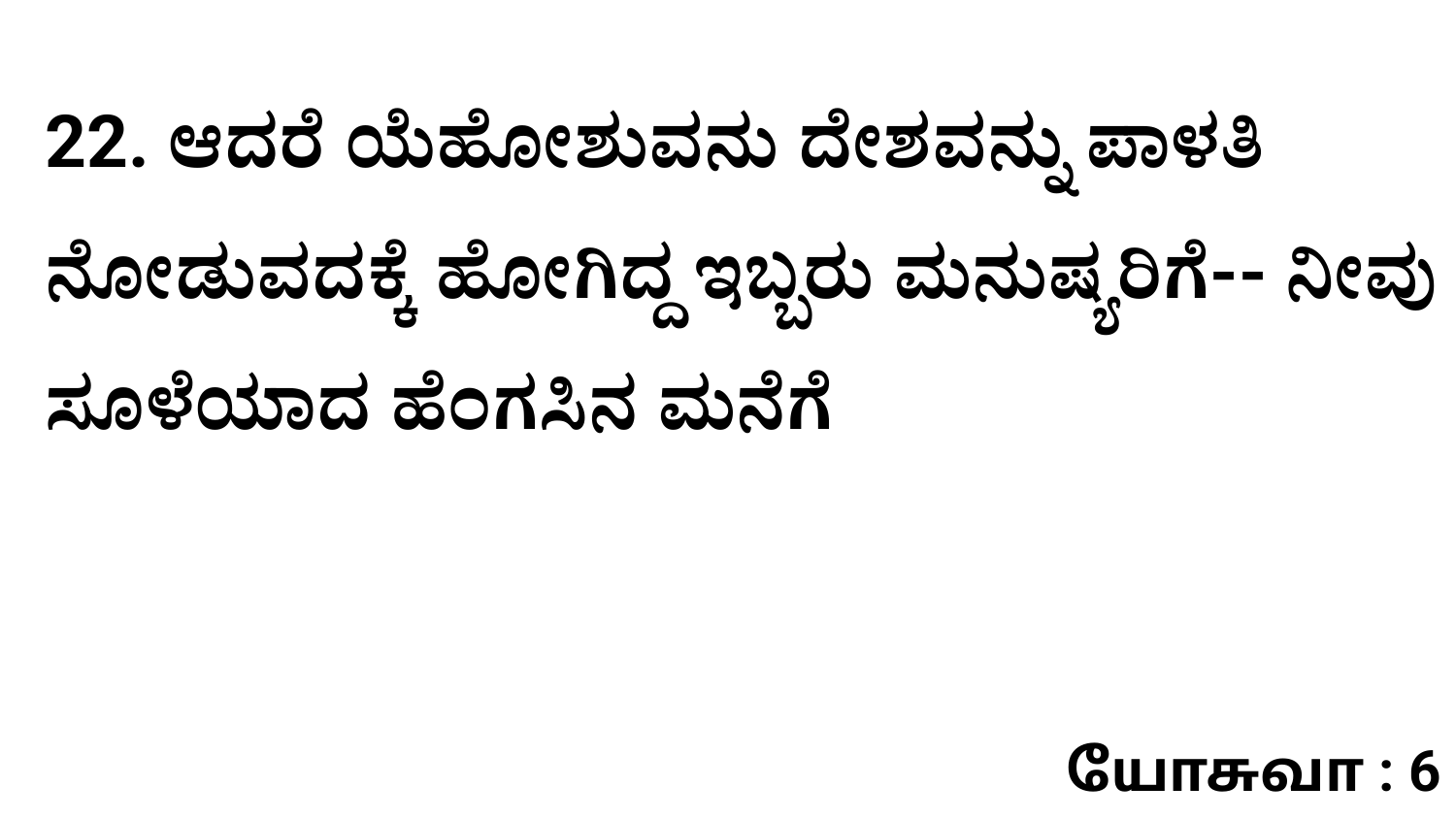

22. ಆದರೆ ಯೆಹೋಶುವನು ದೇಶವನ್ನು ಪಾಳತಿ ನೋಡುವದಕ್ಕೆ ಹೋಗಿದ್ದ ಇಬ್ಬರು ಮನುಷ್ಯರಿಗೆ-- ನೀವು ಸೂಳೆಯಾದ ಹೆಂಗಸಿನ ಮನೆಗೆ
யோசுவா : 6